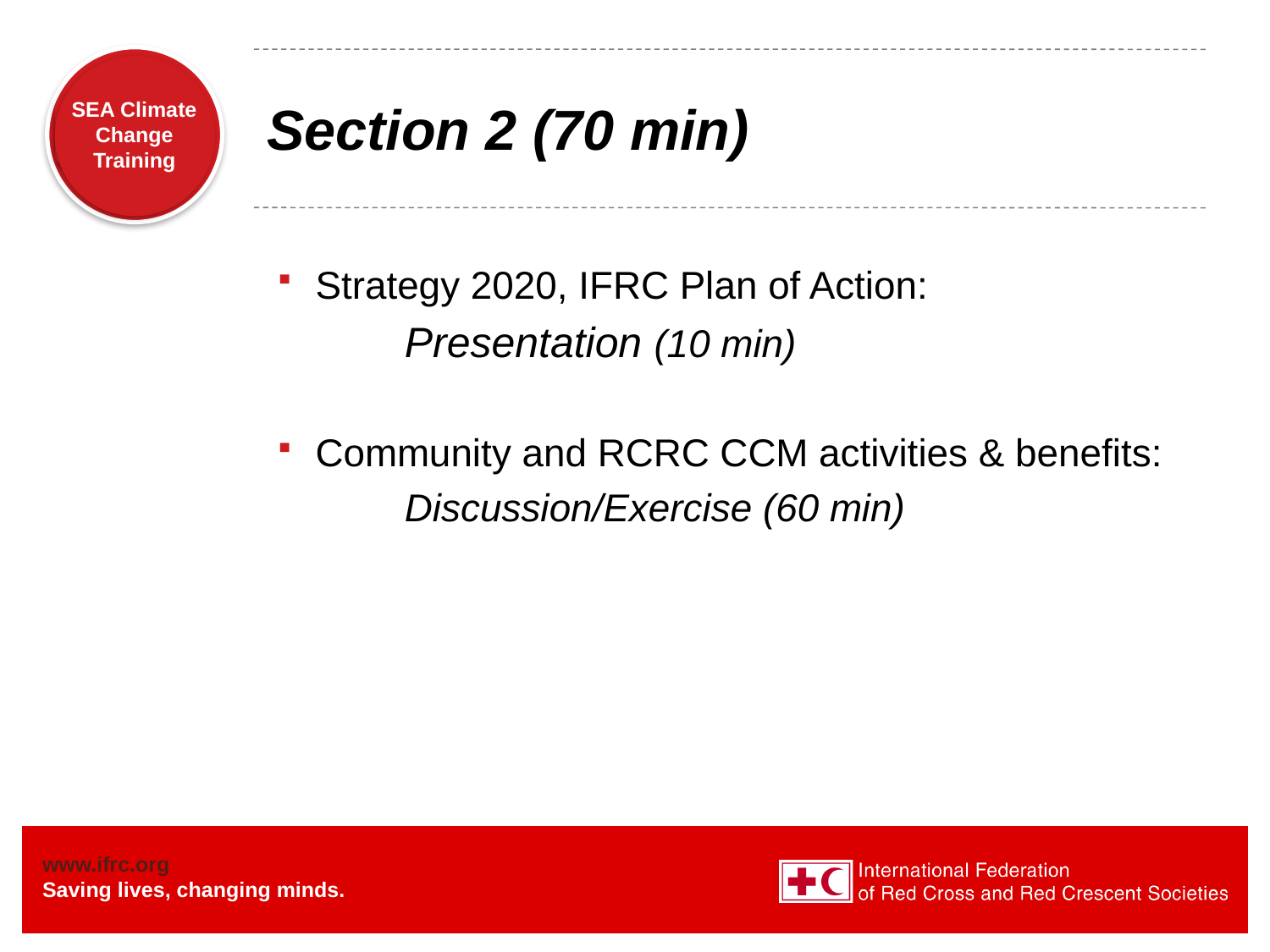

# Section 2 (70 min)
Strategy 2020, IFRC Plan of Action:
	Presentation (10 min)

Community and RCRC CCM activities & benefits:
	Discussion/Exercise (60 min)